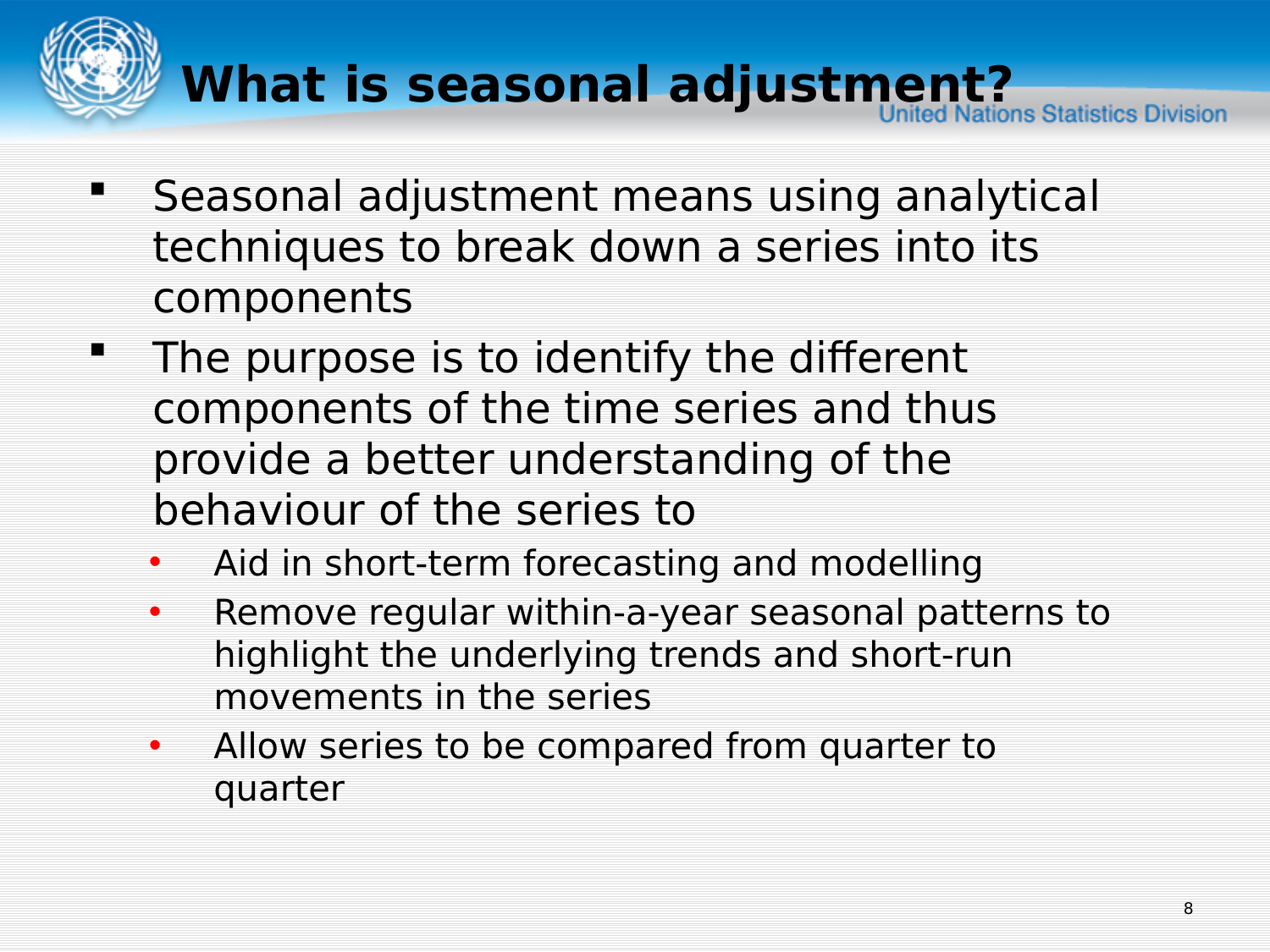

What is seasonal adjustment?
Seasonal adjustment means using analytical techniques to break down a series into its components
The purpose is to identify the different components of the time series and thus provide a better understanding of the behaviour of the series to
Aid in short-term forecasting and modelling
Remove regular within-a-year seasonal patterns to highlight the underlying trends and short-run movements in the series
Allow series to be compared from quarter to quarter

8